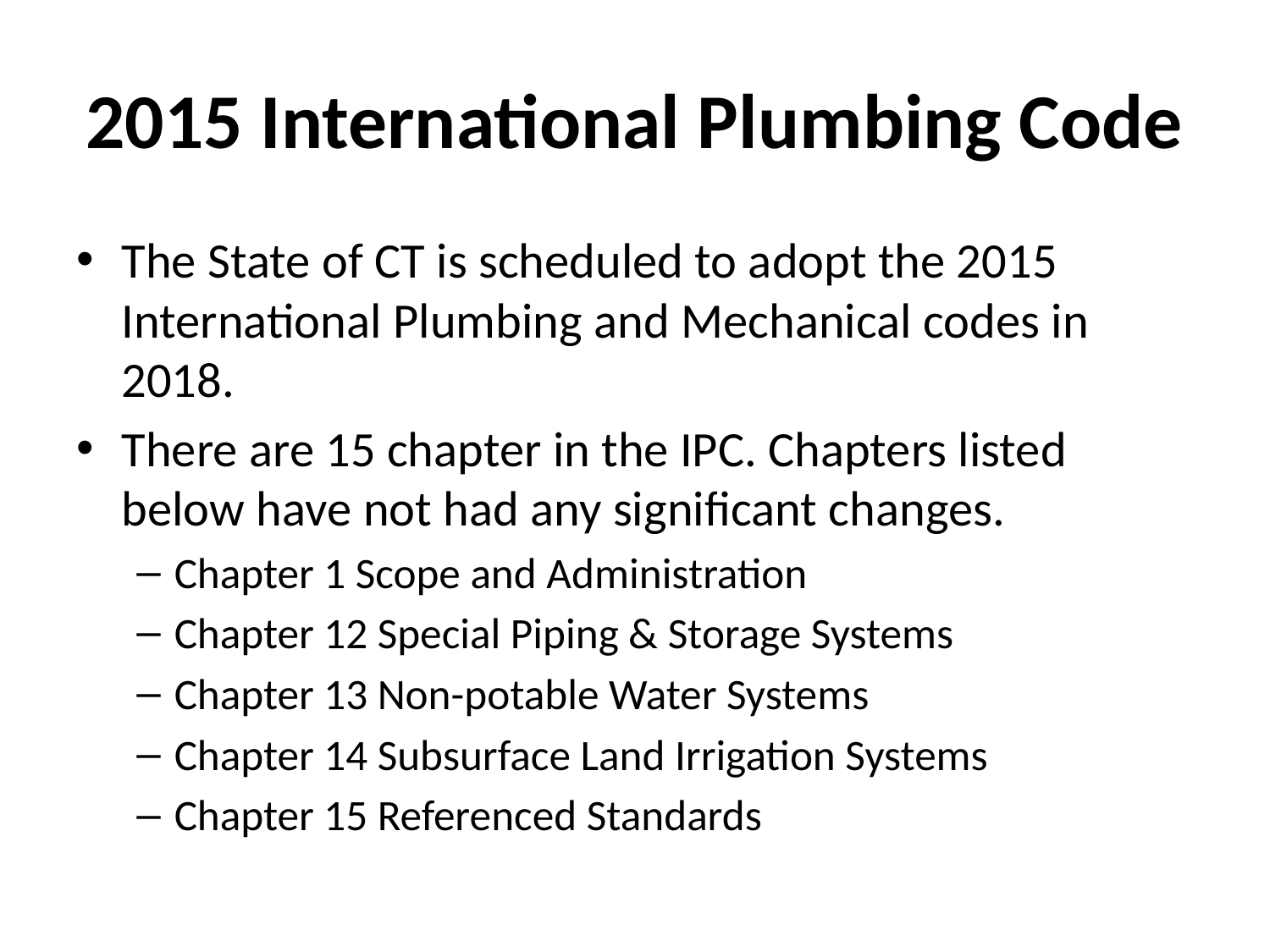

# 2015 International Plumbing Code
The State of CT is scheduled to adopt the 2015 International Plumbing and Mechanical codes in 2018.
There are 15 chapter in the IPC. Chapters listed below have not had any significant changes.
Chapter 1 Scope and Administration
Chapter 12 Special Piping & Storage Systems
Chapter 13 Non-potable Water Systems
Chapter 14 Subsurface Land Irrigation Systems
Chapter 15 Referenced Standards